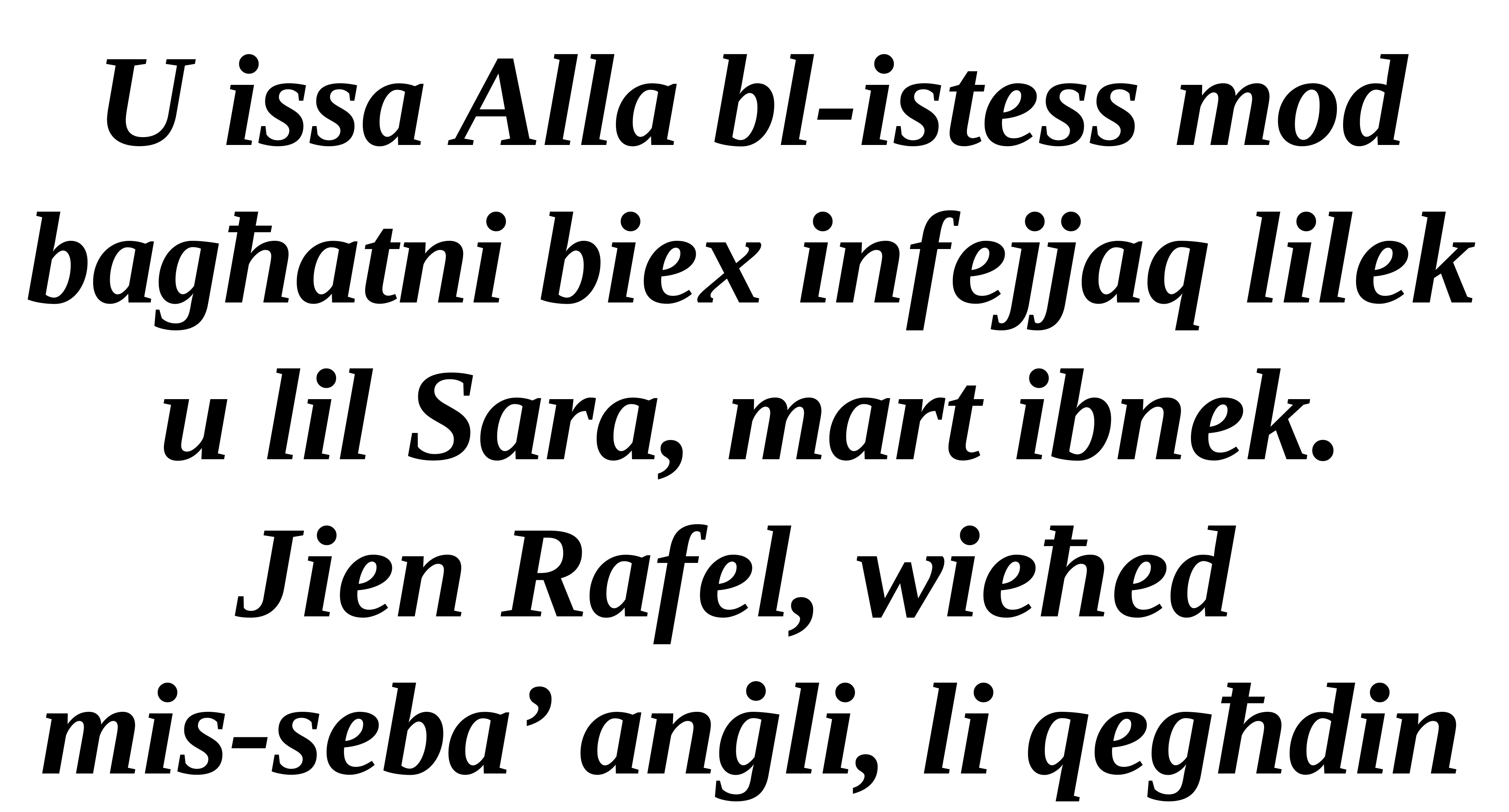

U issa Alla bl-istess mod bagħatni biex infejjaq lilek u lil Sara, mart ibnek.
Jien Rafel, wieħed
mis-seba’ anġli, li qegħdin